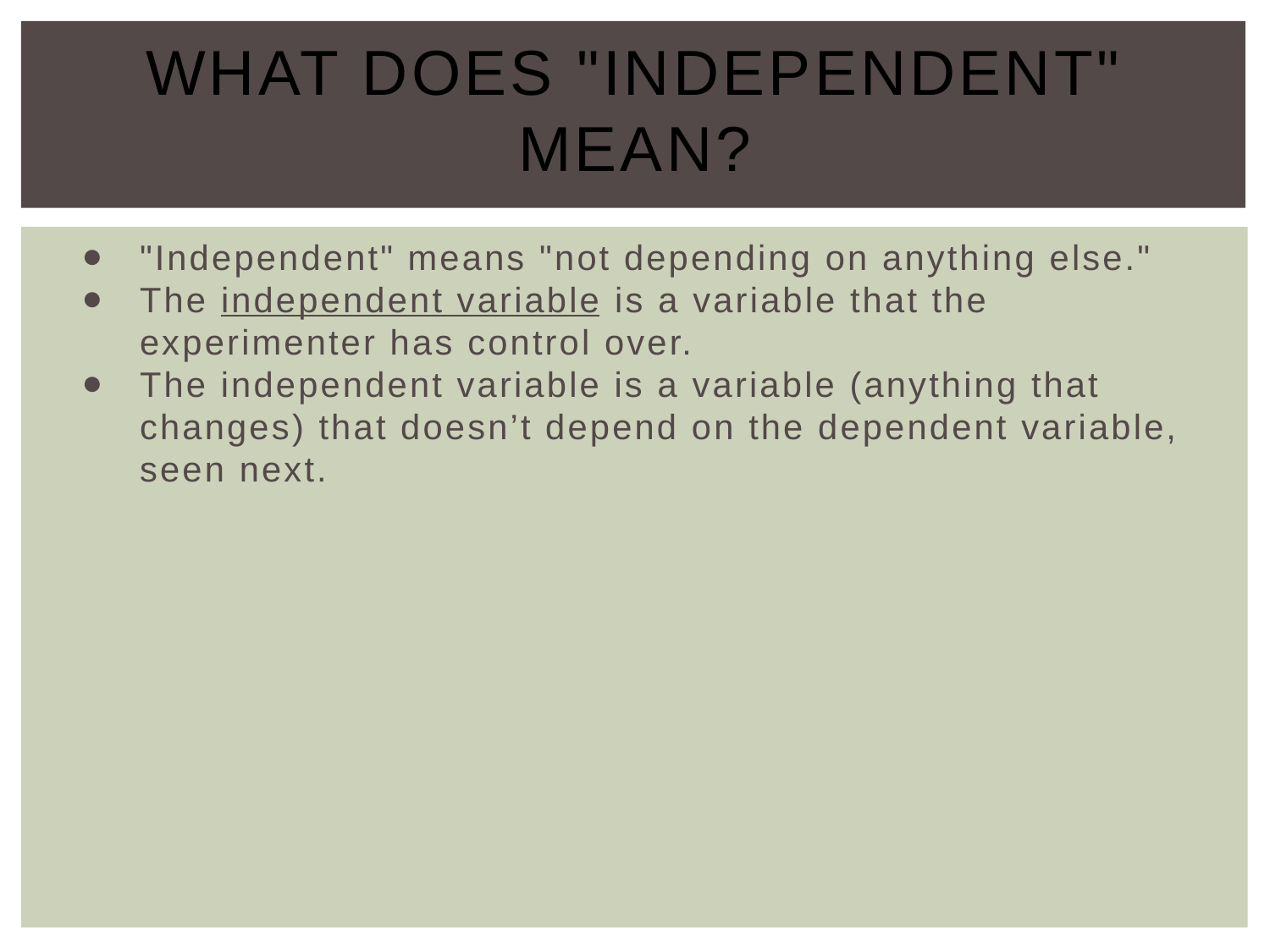

# What does "independent" mean?
"Independent" means "not depending on anything else."
The independent variable is a variable that the experimenter has control over.
The independent variable is a variable (anything that changes) that doesn’t depend on the dependent variable, seen next.